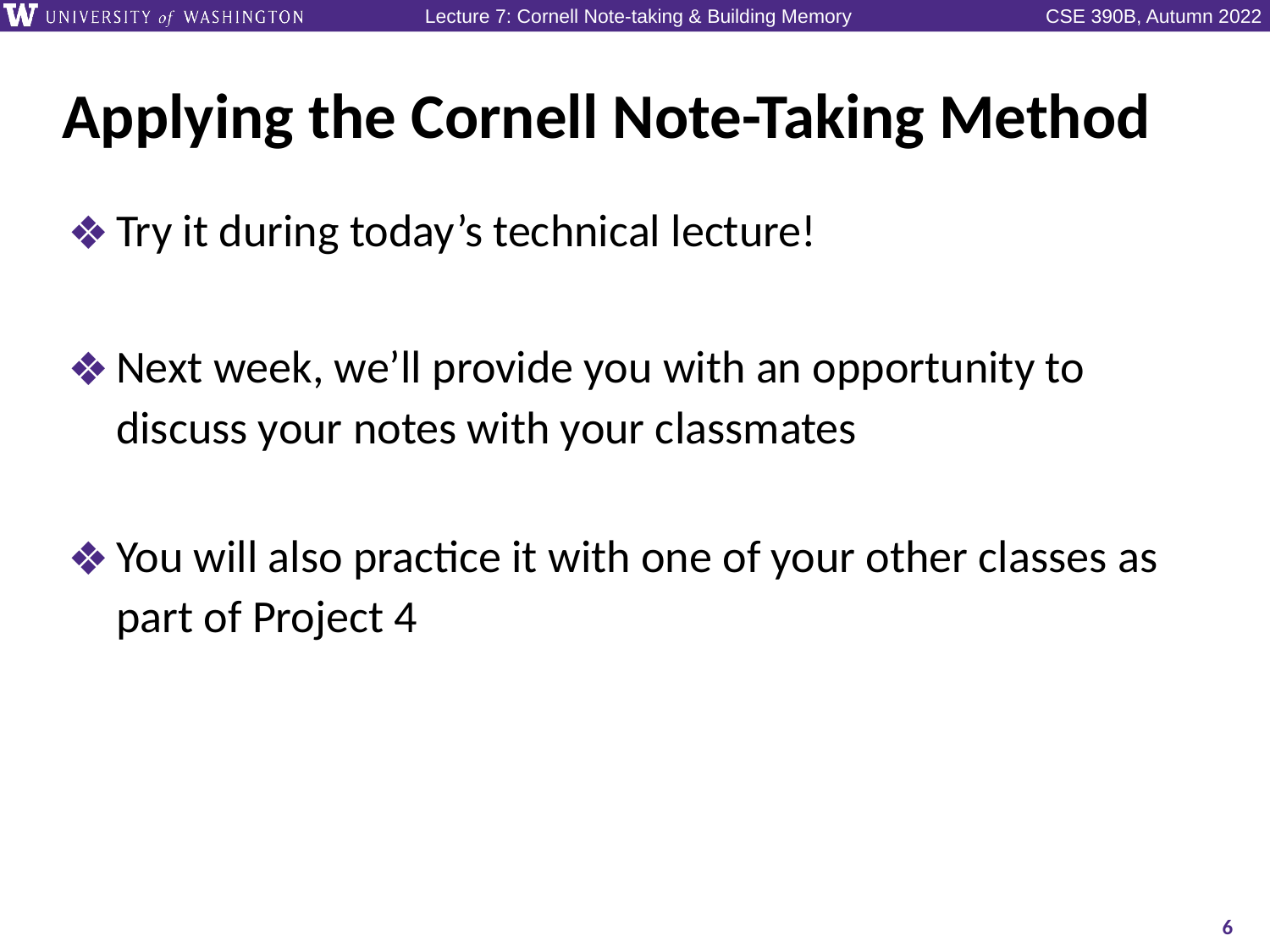

# Applying the Cornell Note-Taking Method
Try it during today’s technical lecture!

Next week, we’ll provide you with an opportunity to discuss your notes with your classmates
You will also practice it with one of your other classes as part of Project 4

6